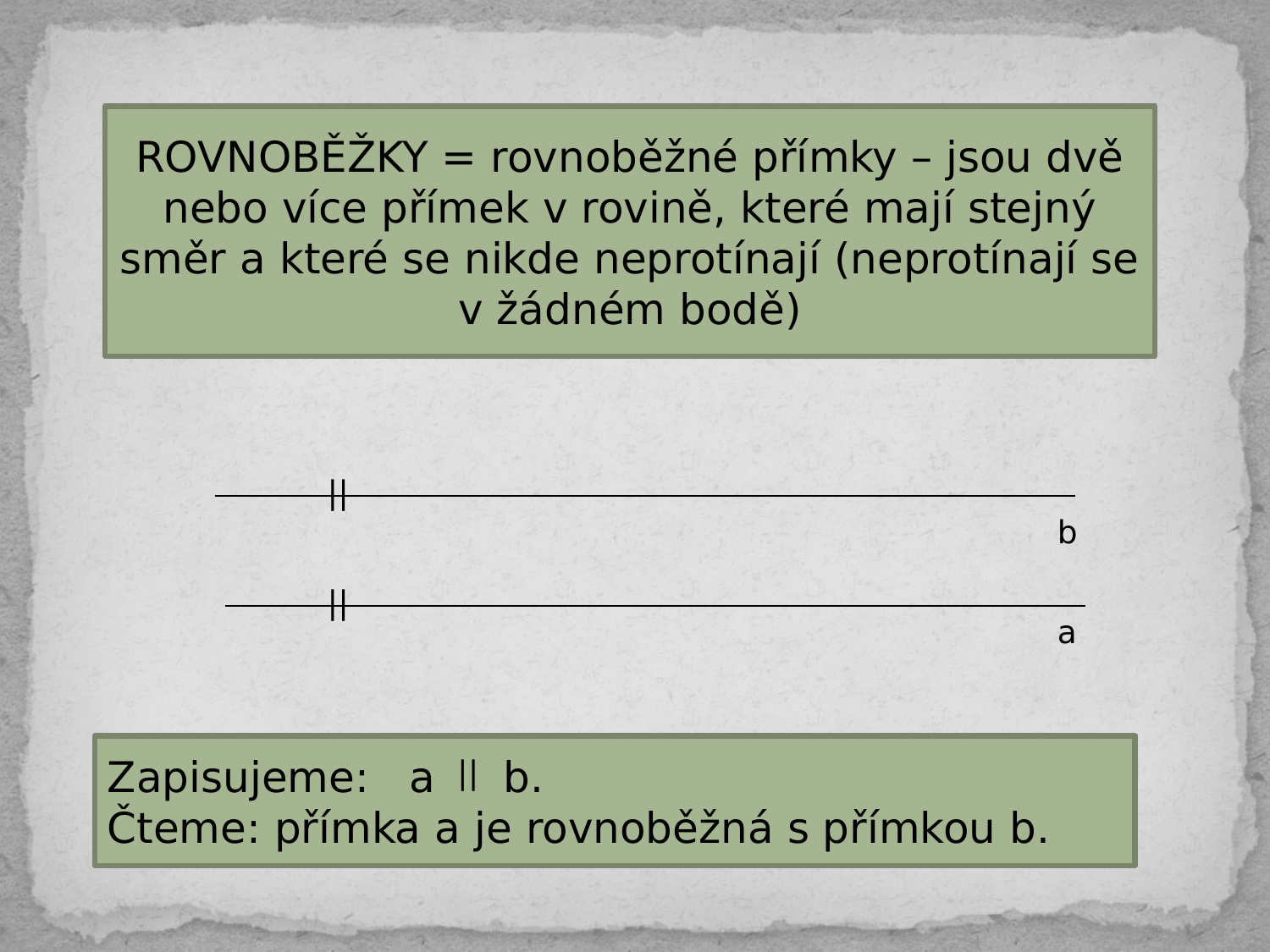

ROVNOBĚŽKY = rovnoběžné přímky – jsou dvě nebo více přímek v rovině, které mají stejný směr a které se nikde neprotínají (neprotínají se v žádném bodě)
||
b
||
a
Zapisujeme:   a     b.
Čteme: přímka a je rovnoběžná s přímkou b.
||